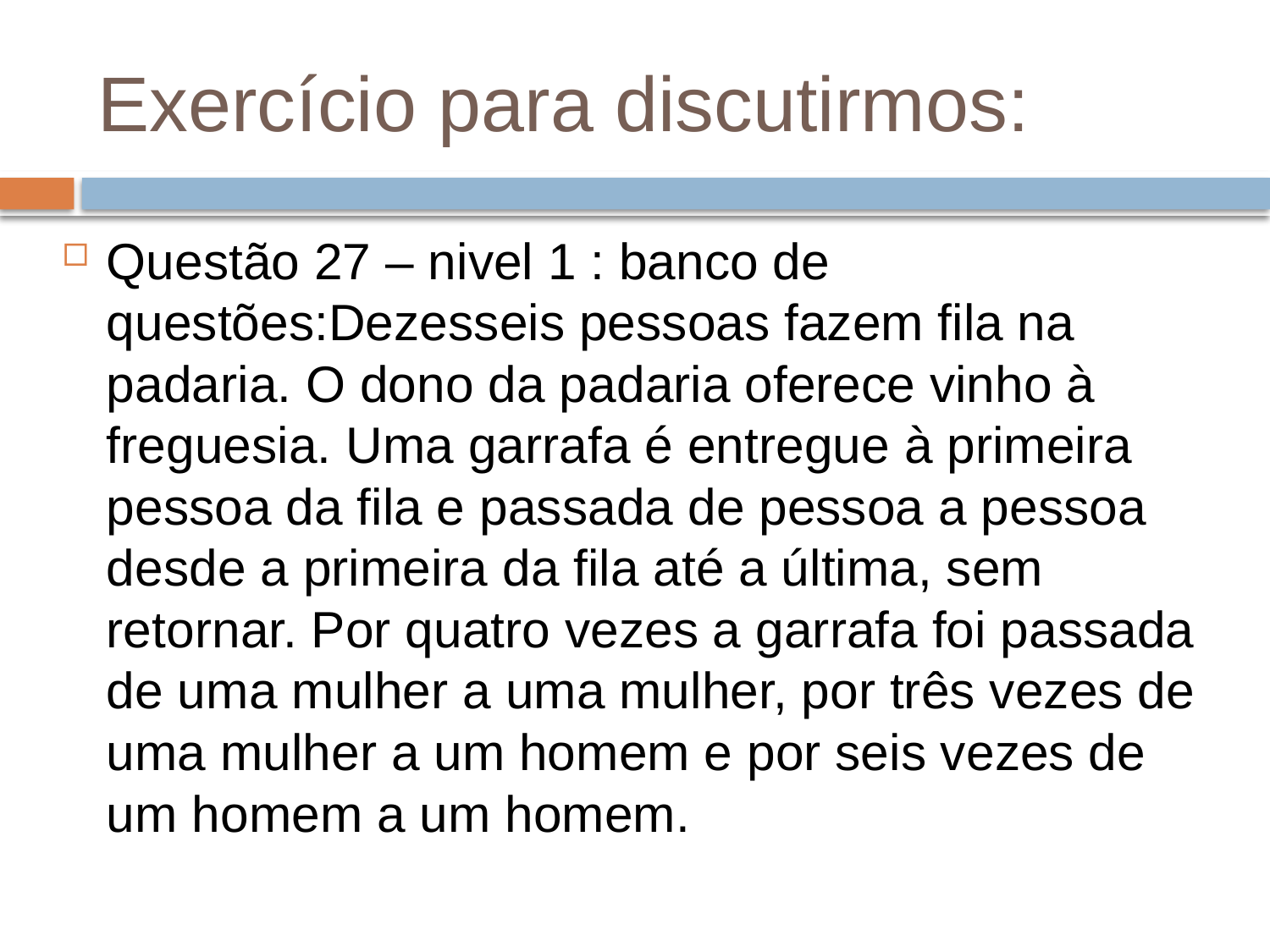

# Exercício para discutirmos:
Questão 27 – nivel 1 : banco de questões:Dezesseis pessoas fazem fila na padaria. O dono da padaria oferece vinho à freguesia. Uma garrafa é entregue à primeira pessoa da fila e passada de pessoa a pessoa desde a primeira da fila até a última, sem retornar. Por quatro vezes a garrafa foi passada de uma mulher a uma mulher, por três vezes de uma mulher a um homem e por seis vezes de um homem a um homem.